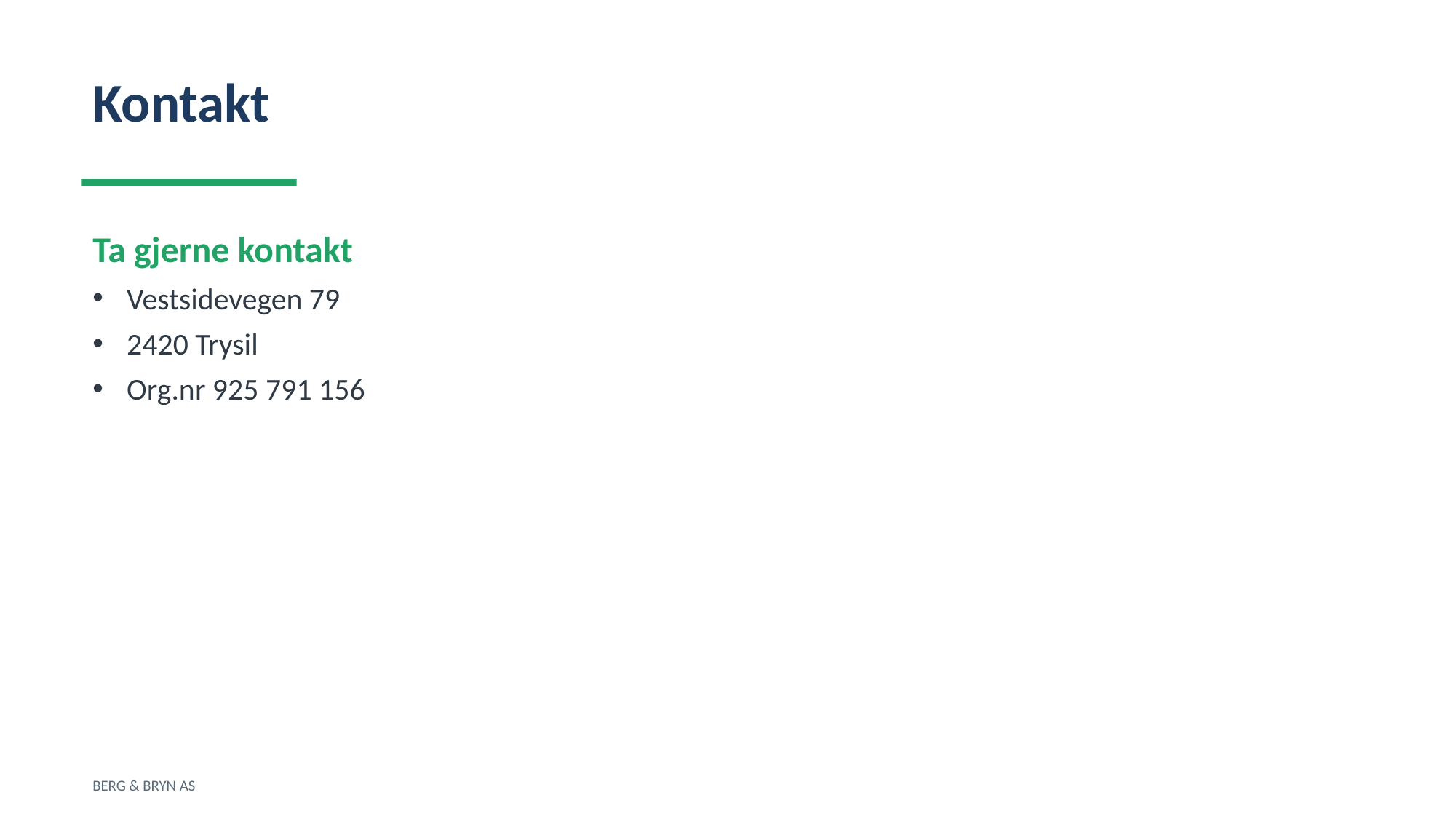

Kontakt

Ta gjerne kontakt
Vestsidevegen 79
2420 Trysil
Org.nr 925 791 156
BERG & BRYN AS